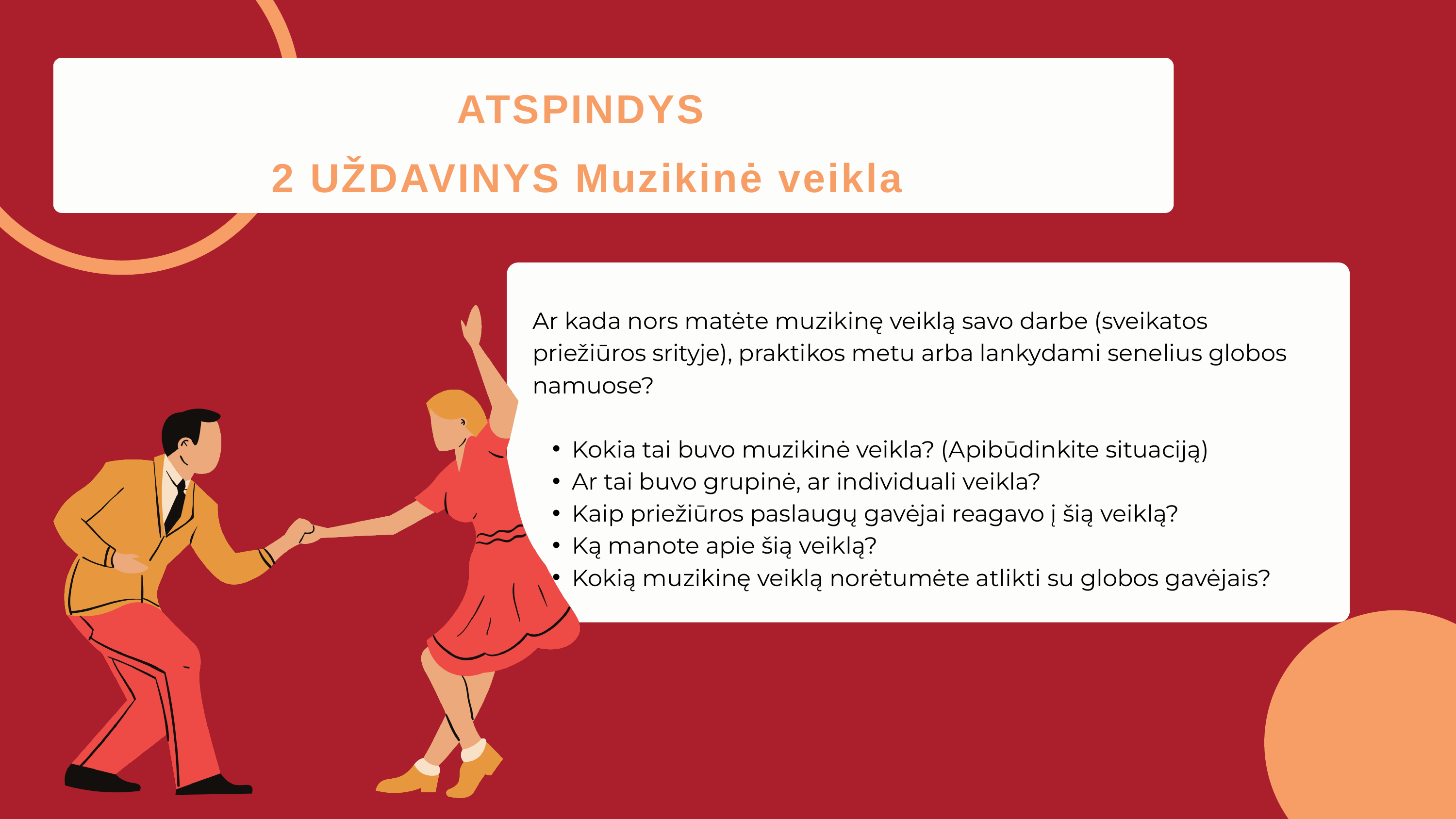

ATSPINDYS
 2 UŽDAVINYS Muzikinė veikla

Ar kada nors matėte muzikinę veiklą savo darbe (sveikatos priežiūros srityje), praktikos metu arba lankydami senelius globos namuose?

Kokia tai buvo muzikinė veikla? (Apibūdinkite situaciją)
Ar tai buvo grupinė, ar individuali veikla?
Kaip priežiūros paslaugų gavėjai reagavo į šią veiklą?
Ką manote apie šią veiklą?
Kokią muzikinę veiklą norėtumėte atlikti su globos gavėjais?